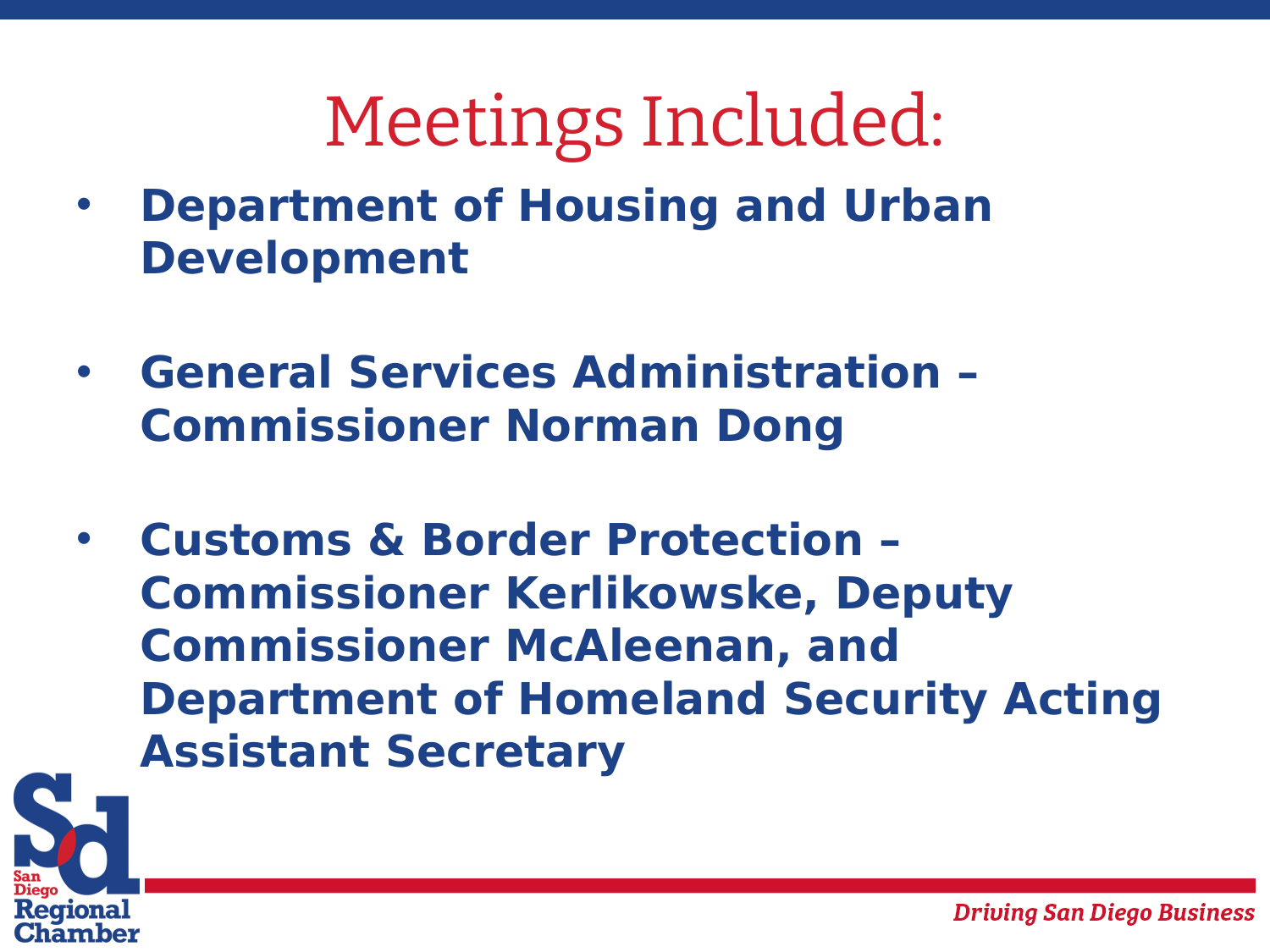

# Meetings Included:
Department of Housing and Urban Development
General Services Administration – Commissioner Norman Dong
Customs & Border Protection – Commissioner Kerlikowske, Deputy Commissioner McAleenan, and Department of Homeland Security Acting Assistant Secretary